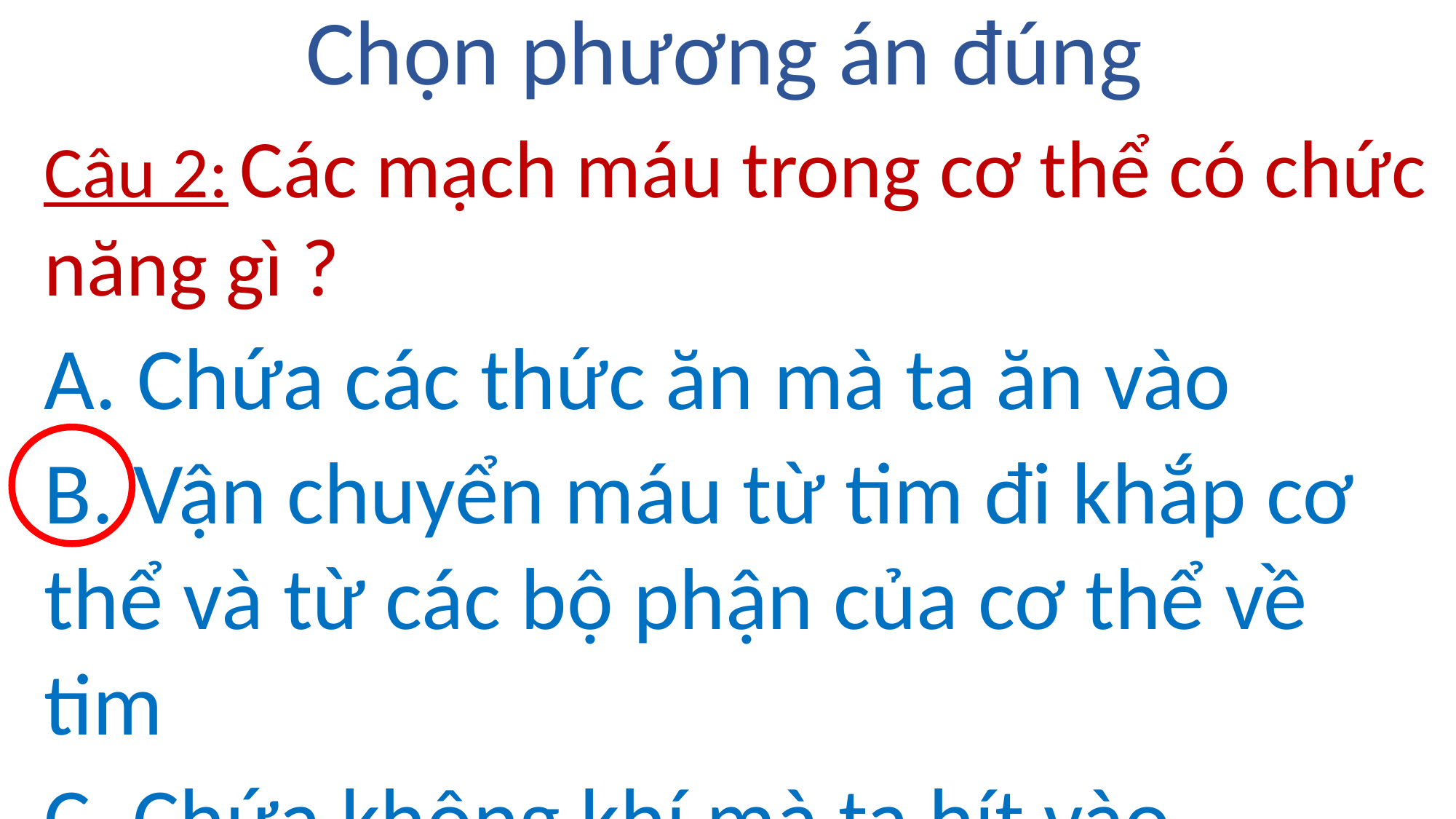

Chọn phương án đúng
Câu 2: Các mạch máu trong cơ thể có chức năng gì ?
A. Chứa các thức ăn mà ta ăn vào
B. Vận chuyển máu từ tim đi khắp cơ thể và từ các bộ phận của cơ thể về tim
C. Chứa không khí mà ta hít vào